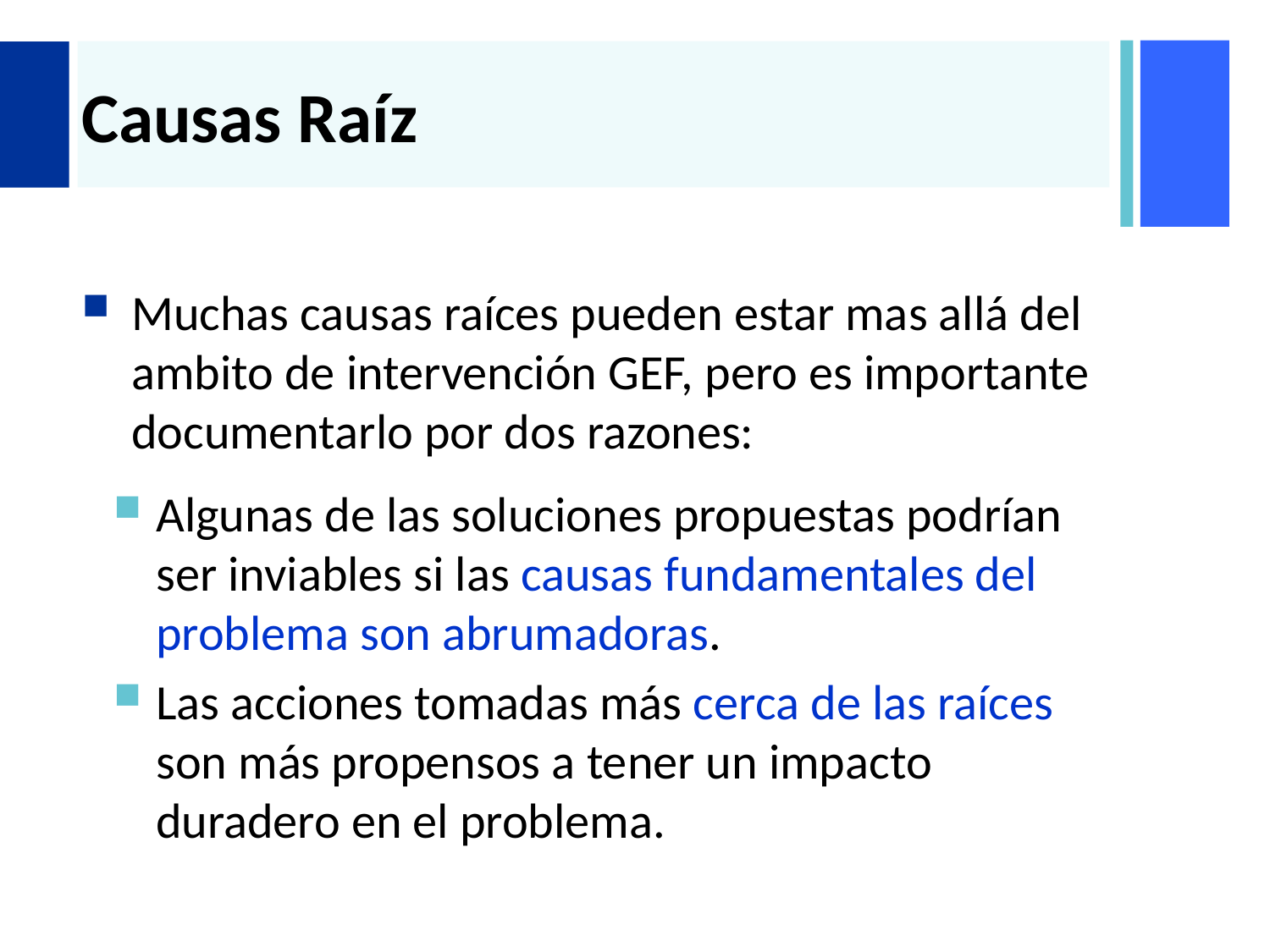

# Causas Raíz
Muchas causas raíces pueden estar mas allá del ambito de intervención GEF, pero es importante documentarlo por dos razones:

Algunas de las soluciones propuestas podrían ser inviables si las causas fundamentales del problema son abrumadoras.
Las acciones tomadas más cerca de las raíces son más propensos a tener un impacto duradero en el problema.